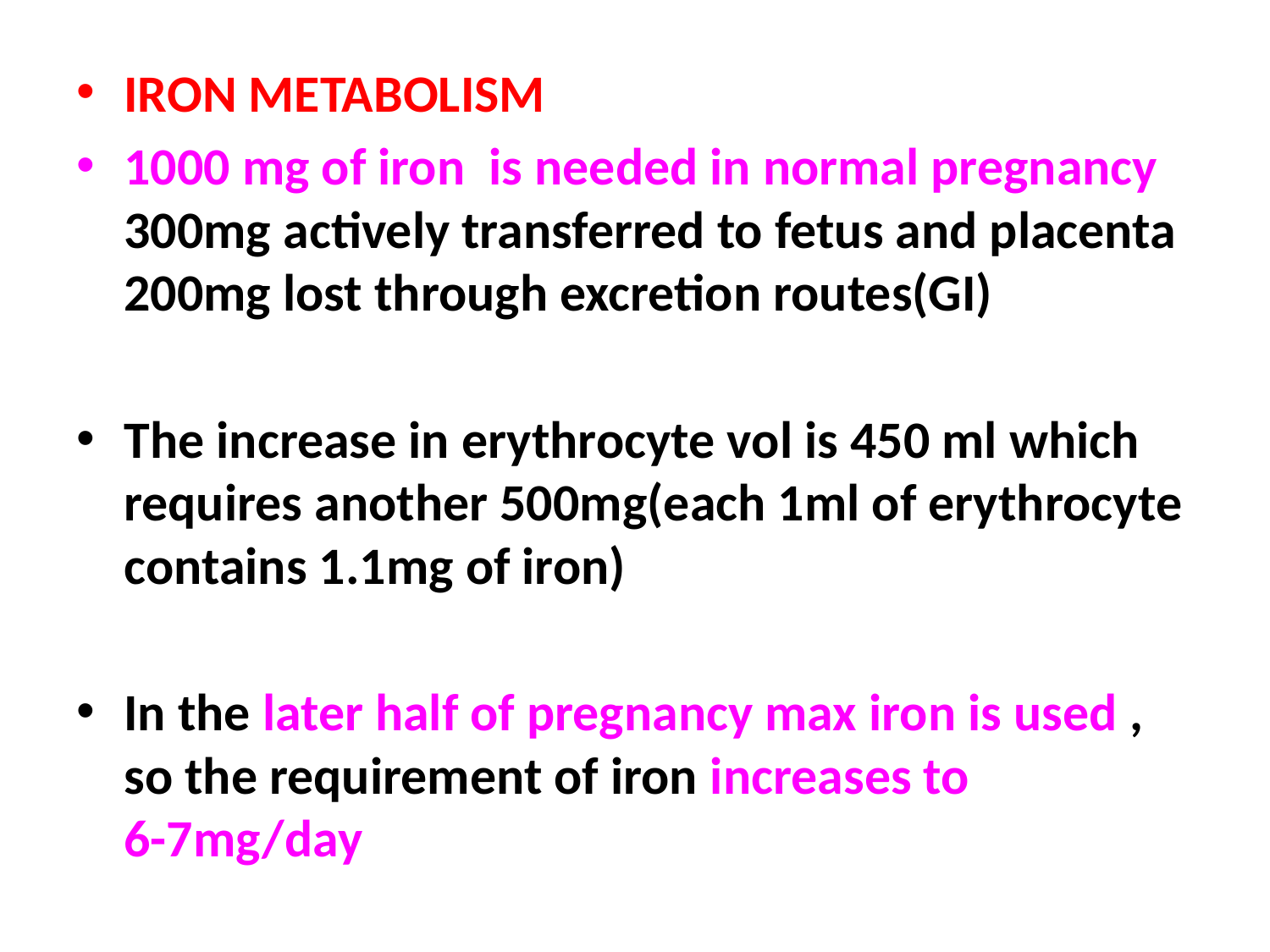

IRON METABOLISM
1000 mg of iron  is needed in normal pregnancy 300mg actively transferred to fetus and placenta 200mg lost through excretion routes(GI)

The increase in erythrocyte vol is 450 ml which requires another 500mg(each 1ml of erythrocyte contains 1.1mg of iron)

In the later half of pregnancy max iron is used , so the requirement of iron increases to 6-7mg/day